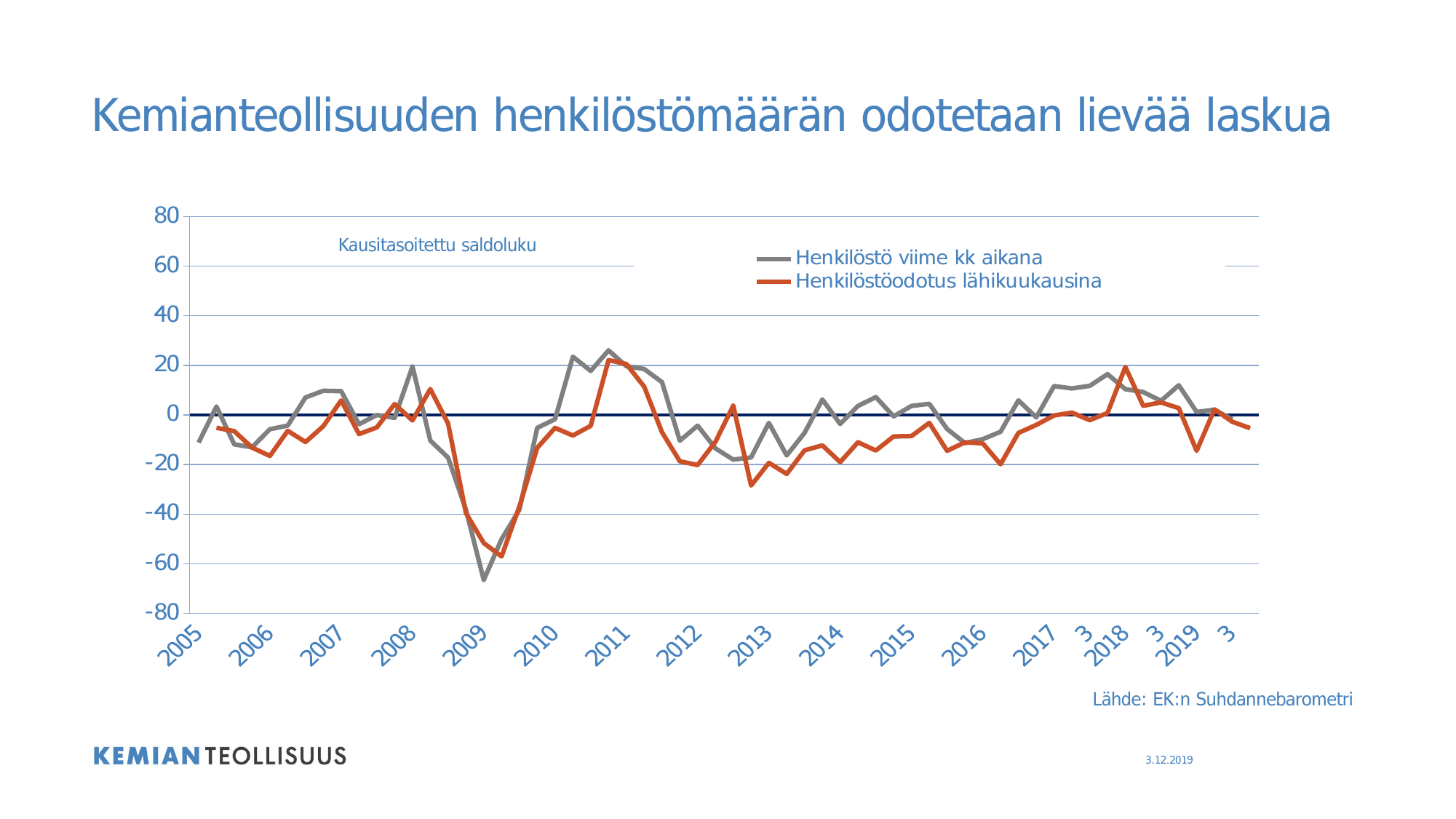

# Kemianteollisuuden henkilöstömäärän odotetaan lievää laskua

### Chart

| Category | Henkilöstö viime kk aikana | Henkilöstöodotus lähikuukausina |
|---|---|---|
| 2005 | -11.1350843647316 | None |
|  | 3.39341712859324 | -5.18959869522687 |
|  | -11.8711506580555 | -6.53692465667925 |
|  | -13.0203746503705 | -13.1517973979162 |
| 2006 | -5.75518363573578 | -16.525786830922 |
|  | -4.27916357806723 | -6.40704479529572 |
|  | 7.04155182977898 | -10.9145254514897 |
|  | 9.73971314543599 | -4.51811959976691 |
| 2007 | 9.57884454451149 | 5.84728957174906 |
|  | -3.72952491231356 | -7.72622582786276 |
|  | -0.0285089856784761 | -5.00891634831281 |
|  | -1.2135786005446 | 4.38856988410029 |
| 2008 | 19.524681906445 | -2.21949161475355 |
|  | -10.3135862097858 | 10.4543434161474 |
|  | -17.228384219059 | -3.50416992161192 |
|  | -38.2469984036665 | -39.5570915118876 |
| 2009 | -66.5132125626141 | -51.6332416175856 |
|  | -50.0515331379036 | -57.0353750394263 |
|  | -38.2089496737149 | -36.8306795197113 |
|  | -5.20194053927334 | -13.2685828152863 |
| 2010 | -1.71009277292074 | -5.22197937211445 |
|  | 23.4699228865361 | -8.30063518709766 |
|  | 17.7357222629934 | -4.39815706611929 |
|  | 26.0227536623536 | 22.116671303627 |
| 2011 | 19.6401014814229 | 20.5182023808372 |
|  | 18.521556582379 | 11.4228443920042 |
|  | 13.2386960742532 | -6.99150755569614 |
|  | -10.3817871729589 | -18.6924211448921 |
| 2012 | -4.31123982699023 | -20.1739693120495 |
|  | -13.4840124889506 | -10.8349056725248 |
|  | -18.0108177567435 | 3.73956955962908 |
|  | -17.1368593873106 | -28.4427950195407 |
| 2013 | -3.2169368210626 | -19.3242999249424 |
|  | -16.300046049861 | -23.7944398903999 |
|  | -7.23866288870604 | -14.2752799581954 |
|  | 6.22372126011079 | -12.2842935004145 |
| 2014 | -3.62351628158566 | -19.0202146735106 |
|  | 3.6260554530648 | -11.0267953436976 |
|  | 7.1859519573605 | -14.3439425199928 |
|  | -0.568058638685036 | -8.67347323048939 |
| 2015 | 3.62918851956833 | -8.53597309034367 |
|  | 4.4698722315012 | -3.2071092588169 |
|  | -5.67113284069918 | -14.4551998586979 |
|  | -11.3621265414159 | -11.0133107054872 |
| 2016 | -9.76403027143449 | -11.4613881961657 |
|  | -6.77670950817923 | -19.8954875490344 |
|  | 5.86598116440287 | -7.24745262474145 |
|  | -0.979335459812871 | -4.0245827072982 |
| 2017 | 11.6350419702672 | -0.215861044045223 |
| 2 | 10.681393695571 | 0.931349064070536 |
| 3 | 11.6988143257853 | -2.09556400019599 |
| 4 | 16.4455927214215 | 0.783547221361198 |
| 2018 | 10.3854476743917 | 19.3270050115407 |
| 2 | 9.25859158452569 | 3.68567517763189 |
| 3 | 5.66151854312093 | 5.05573561479895 |
| 4 | 11.9627699192191 | 2.74087733086201 |
| 2019 | 1.19783794546914 | -14.4748983751541 |
| 2 | 2.10624793293938 | 2.24681869589329 |
| 3 | -1.7944906856618 | -2.73621647255425 |
| 4 | None | -5.34716371554235 |
Kausitasoitettu saldoluku

Lähde: EK:n Suhdannebarometri
3.12.2019